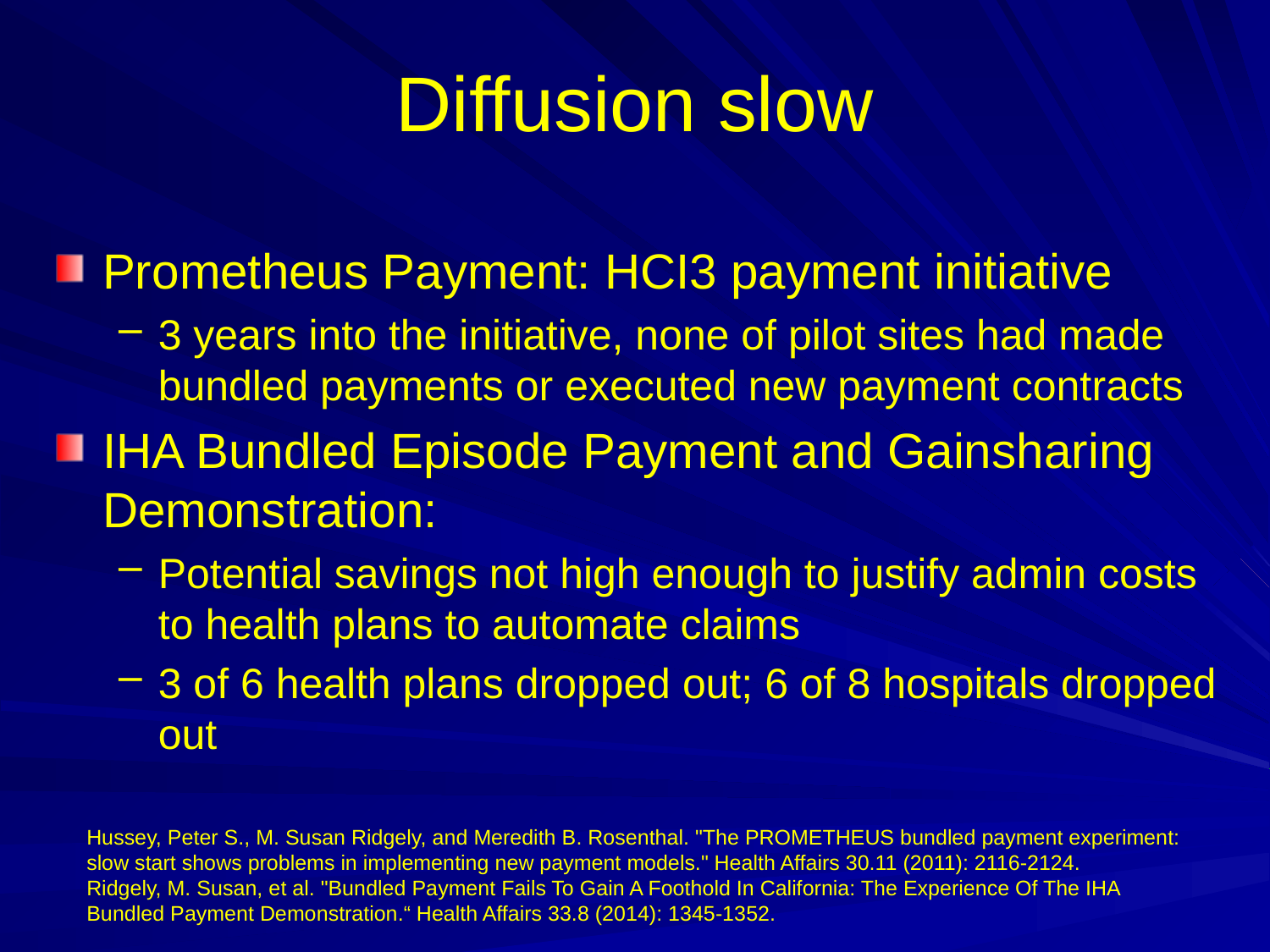

# Diffusion slow

Prometheus Payment: HCI3 payment initiative
3 years into the initiative, none of pilot sites had made bundled payments or executed new payment contracts
IHA Bundled Episode Payment and Gainsharing Demonstration:
Potential savings not high enough to justify admin costs to health plans to automate claims
3 of 6 health plans dropped out; 6 of 8 hospitals dropped out
Hussey, Peter S., M. Susan Ridgely, and Meredith B. Rosenthal. "The PROMETHEUS bundled payment experiment: slow start shows problems in implementing new payment models." Health Affairs 30.11 (2011): 2116-2124.
Ridgely, M. Susan, et al. "Bundled Payment Fails To Gain A Foothold In California: The Experience Of The IHA Bundled Payment Demonstration.“ Health Affairs 33.8 (2014): 1345-1352.